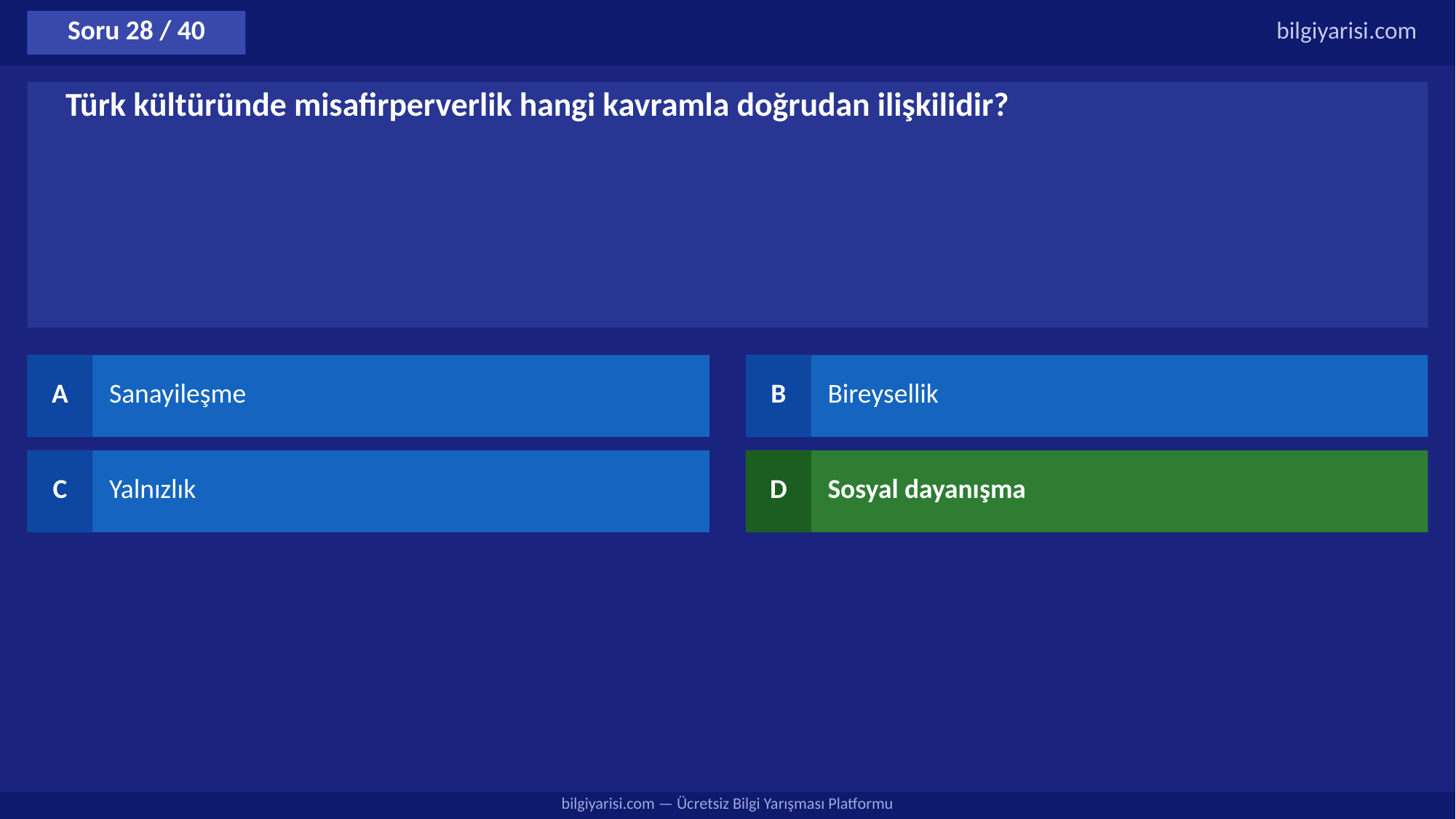

Soru 28 / 40
bilgiyarisi.com

Türk kültüründe misafirperverlik hangi kavramla doğrudan ilişkilidir?

A
Sanayileşme

B
Bireysellik

C
Yalnızlık

D
Sosyal dayanışma
bilgiyarisi.com — Ücretsiz Bilgi Yarışması Platformu